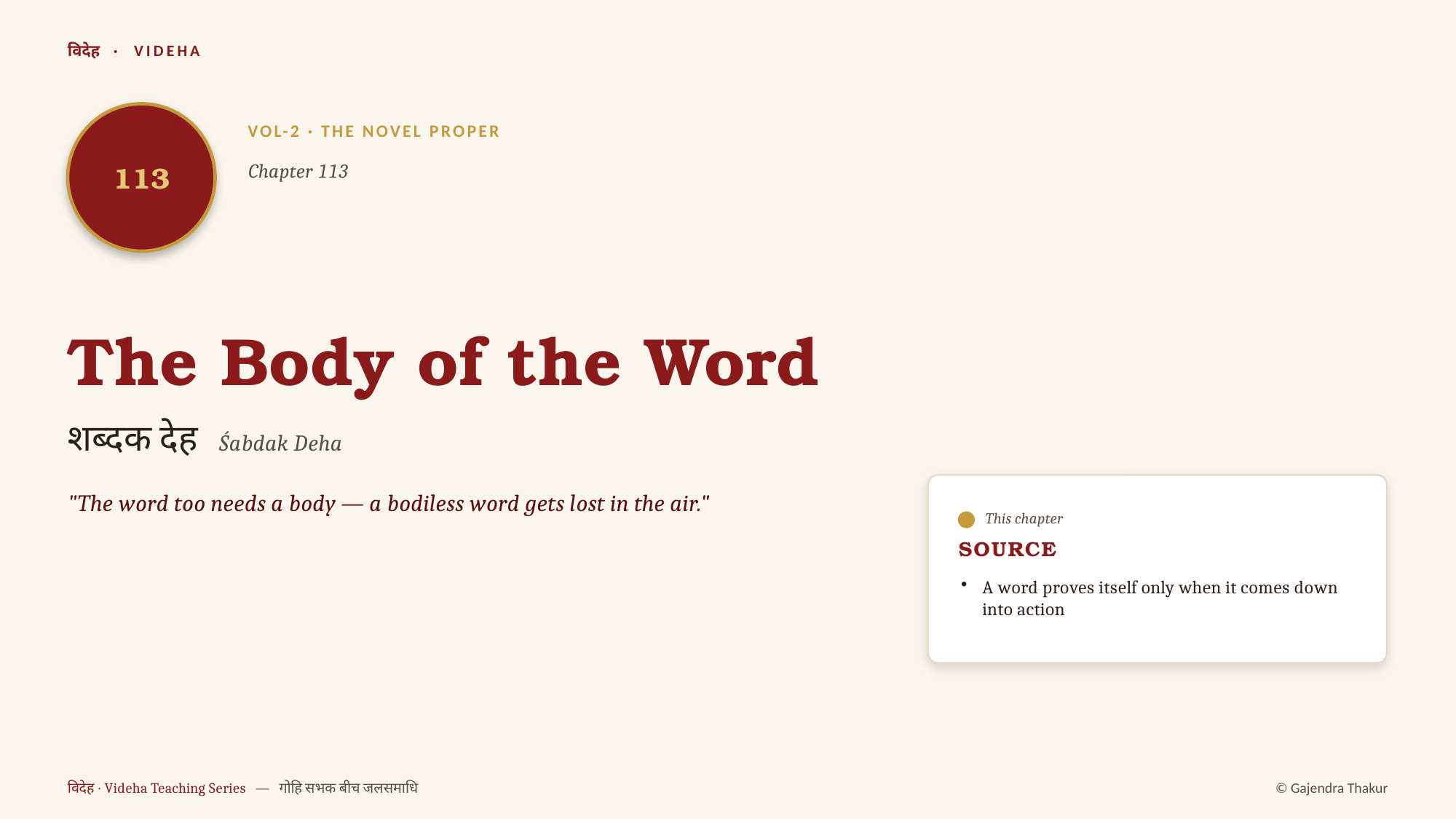

विदेह  ·  VIDEHA

113
VOL-2 · THE NOVEL PROPER
Chapter 113
The Body of the Word
शब्दक देह    Śabdak Deha

"The word too needs a body — a bodiless word gets lost in the air."
This chapter

SOURCE
A word proves itself only when it comes down into action
विदेह · Videha Teaching Series   —   गोहि सभक बीच जलसमाधि
© Gajendra Thakur